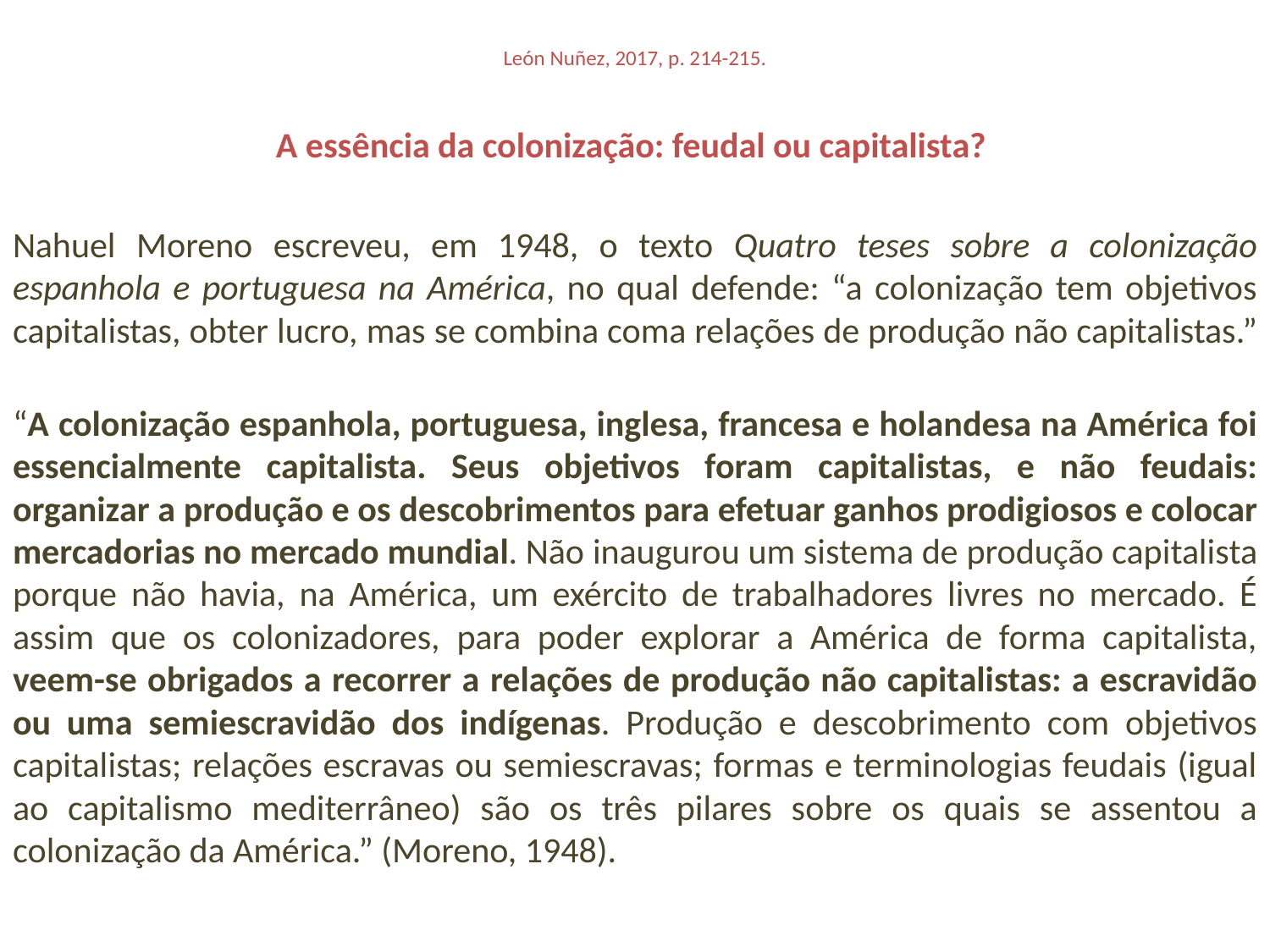

# León Nuñez, 2017, p. 214-215.
A essência da colonização: feudal ou capitalista?

Nahuel Moreno escreveu, em 1948, o texto Quatro teses sobre a colonização espanhola e portuguesa na América, no qual defende: “a colonização tem objetivos capitalistas, obter lucro, mas se combina coma relações de produção não capitalistas.”

“A colonização espanhola, portuguesa, inglesa, francesa e holandesa na América foi essencialmente capitalista. Seus objetivos foram capitalistas, e não feudais: organizar a produção e os descobrimentos para efetuar ganhos prodigiosos e colocar mercadorias no mercado mundial. Não inaugurou um sistema de produção capitalista porque não havia, na América, um exército de trabalhadores livres no mercado. É assim que os colonizadores, para poder explorar a América de forma capitalista, veem-se obrigados a recorrer a relações de produção não capitalistas: a escravidão ou uma semiescravidão dos indígenas. Produção e descobrimento com objetivos capitalistas; relações escravas ou semiescravas; formas e terminologias feudais (igual ao capitalismo mediterrâneo) são os três pilares sobre os quais se assentou a colonização da América.” (Moreno, 1948).